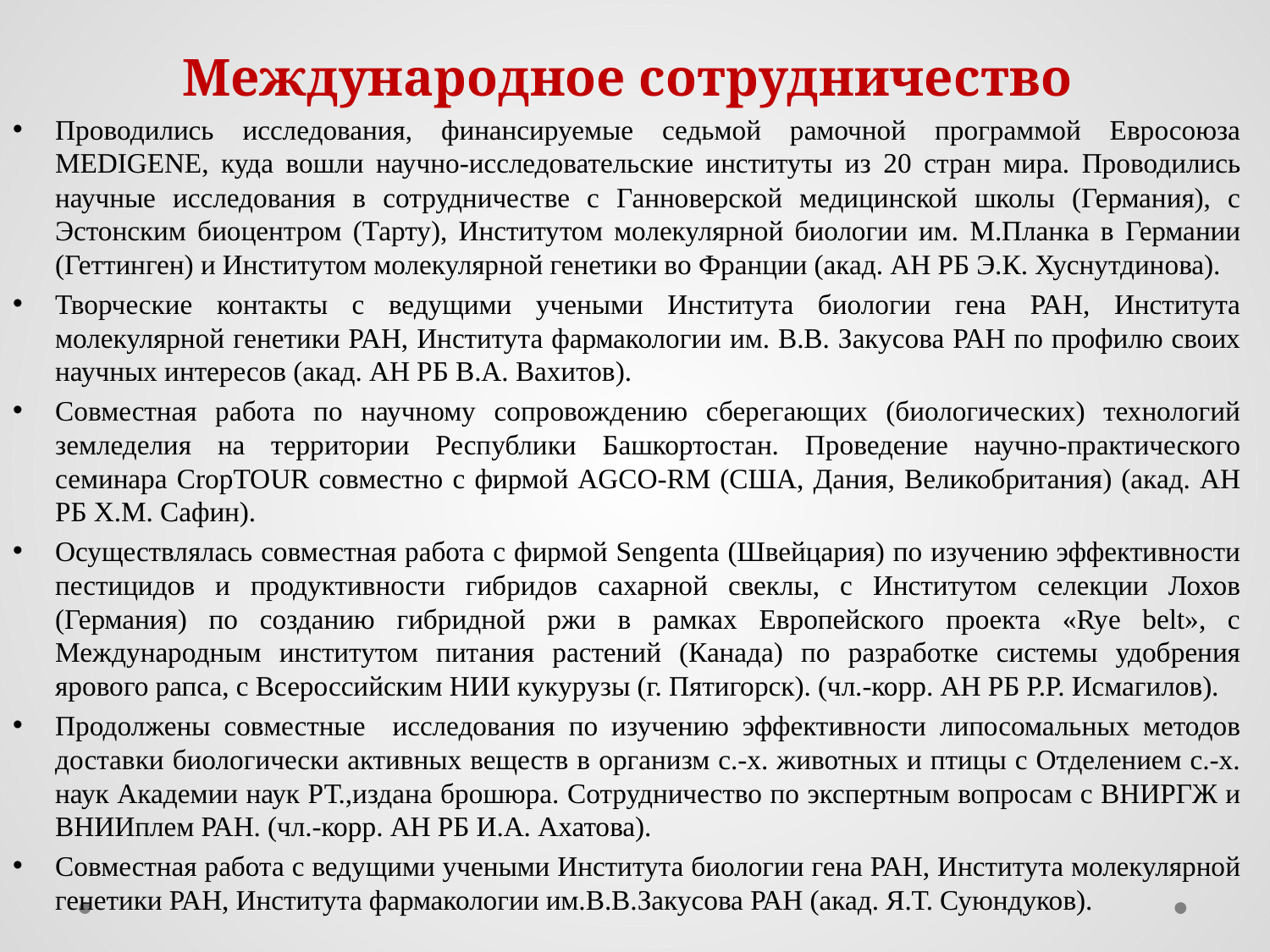

Международное сотрудничество
Проводились исследования, финансируемые седьмой рамочной программой Евросоюза MEDIGENE, куда вошли научно-исследовательские институты из 20 стран мира. Проводились научные исследования в сотрудничестве с Ганноверской медицинской школы (Германия), с Эстонским биоцентром (Тарту), Институтом молекулярной биологии им. М.Планка в Германии (Геттинген) и Институтом молекулярной генетики во Франции (акад. АН РБ Э.К. Хуснутдинова).
Творческие контакты с ведущими учеными Института биологии гена РАН, Института молекулярной генетики РАН, Института фармакологии им. В.В. Закусова РАН по профилю своих научных интересов (акад. АН РБ В.А. Вахитов).
Совместная работа по научному сопровождению сберегающих (биологических) технологий земледелия на территории Республики Башкортостан. Проведение научно-практического семинара CropTOUR совместно с фирмой AGCO-RM (США, Дания, Великобритания) (акад. АН РБ Х.М. Сафин).
Осуществлялась совместная работа с фирмой Sengenta (Швейцария) по изучению эффективности пестицидов и продуктивности гибридов сахарной свеклы, с Институтом селекции Лохов (Германия) по созданию гибридной ржи в рамках Европейского проекта «Rye belt», с Международным институтом питания растений (Канада) по разработке системы удобрения ярового рапса, с Всероссийским НИИ кукурузы (г. Пятигорск). (чл.-корр. АН РБ Р.Р. Исмагилов).
Продолжены совместные  исследования по изучению эффективности липосомальных методов доставки биологически активных веществ в организм с.-х. животных и птицы с Отделением с.-х. наук Академии наук РТ.,издана брошюра. Сотрудничество по экспертным вопросам с ВНИРГЖ и ВНИИплем РАН. (чл.-корр. АН РБ И.А. Ахатова).
Совместная работа с ведущими учеными Института биологии гена РАН, Института молекулярной генетики РАН, Института фармакологии им.В.В.Закусова РАН (акад. Я.Т. Суюндуков).